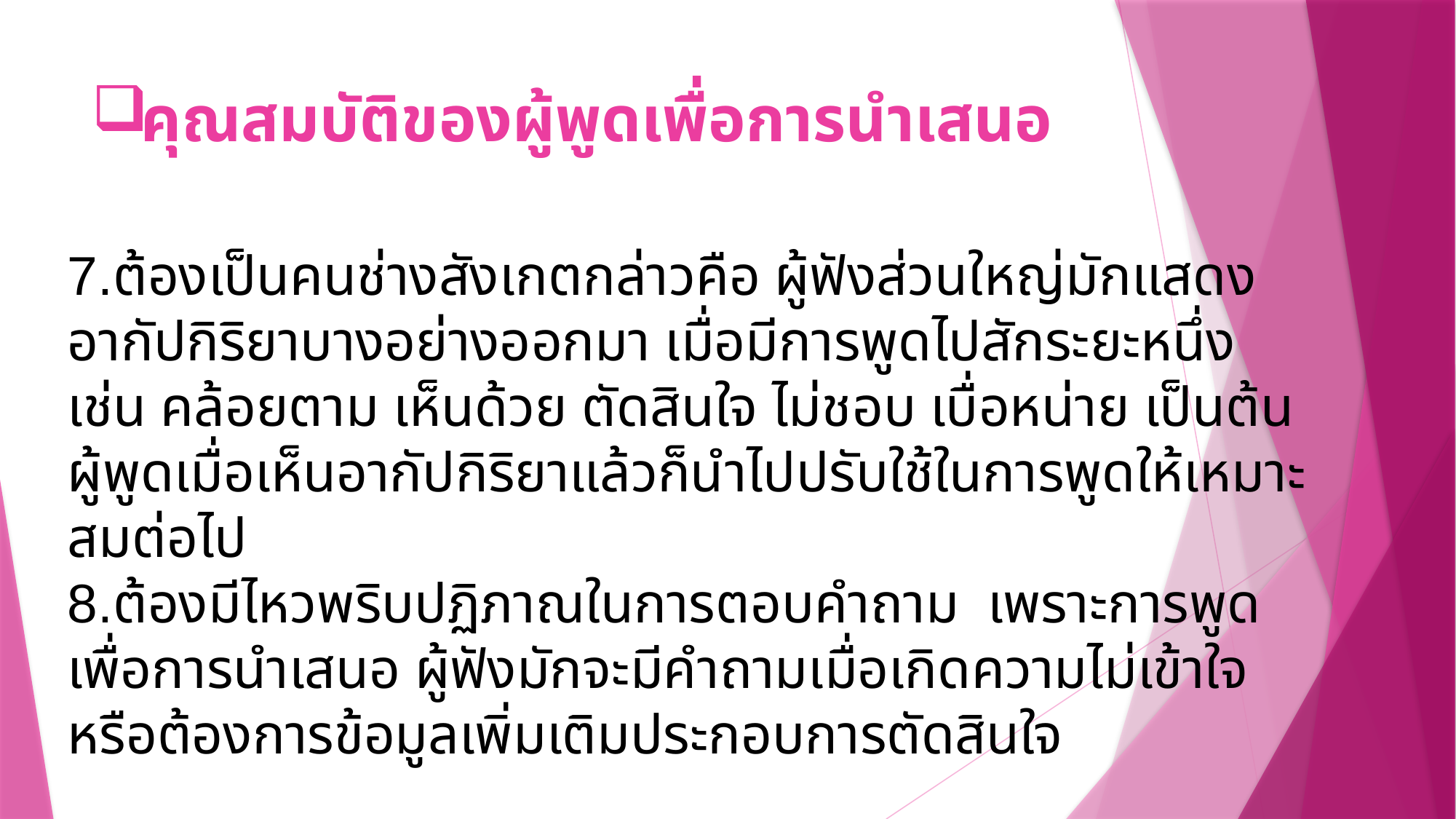

# คุณสมบัติของผู้พูดเพื่อการนำเสนอ
7.ต้องเป็นคนช่างสังเกตกล่าวคือ ผู้ฟังส่วนใหญ่มักแสดงอากัปกิริยาบางอย่างออกมา เมื่อมีการพูดไปสักระยะหนึ่ง เช่น คล้อยตาม เห็นด้วย ตัดสินใจ ไม่ชอบ เบื่อหน่าย เป็นต้น ผู้พูดเมื่อเห็นอากัปกิริยาแล้วก็นำไปปรับใช้ในการพูดให้เหมาะสมต่อไป
8.ต้องมีไหวพริบปฏิภาณในการตอบคำถาม  เพราะการพูดเพื่อการนำเสนอ ผู้ฟังมักจะมีคำถามเมื่อเกิดความไม่เข้าใจหรือต้องการข้อมูลเพิ่มเติมประกอบการตัดสินใจ